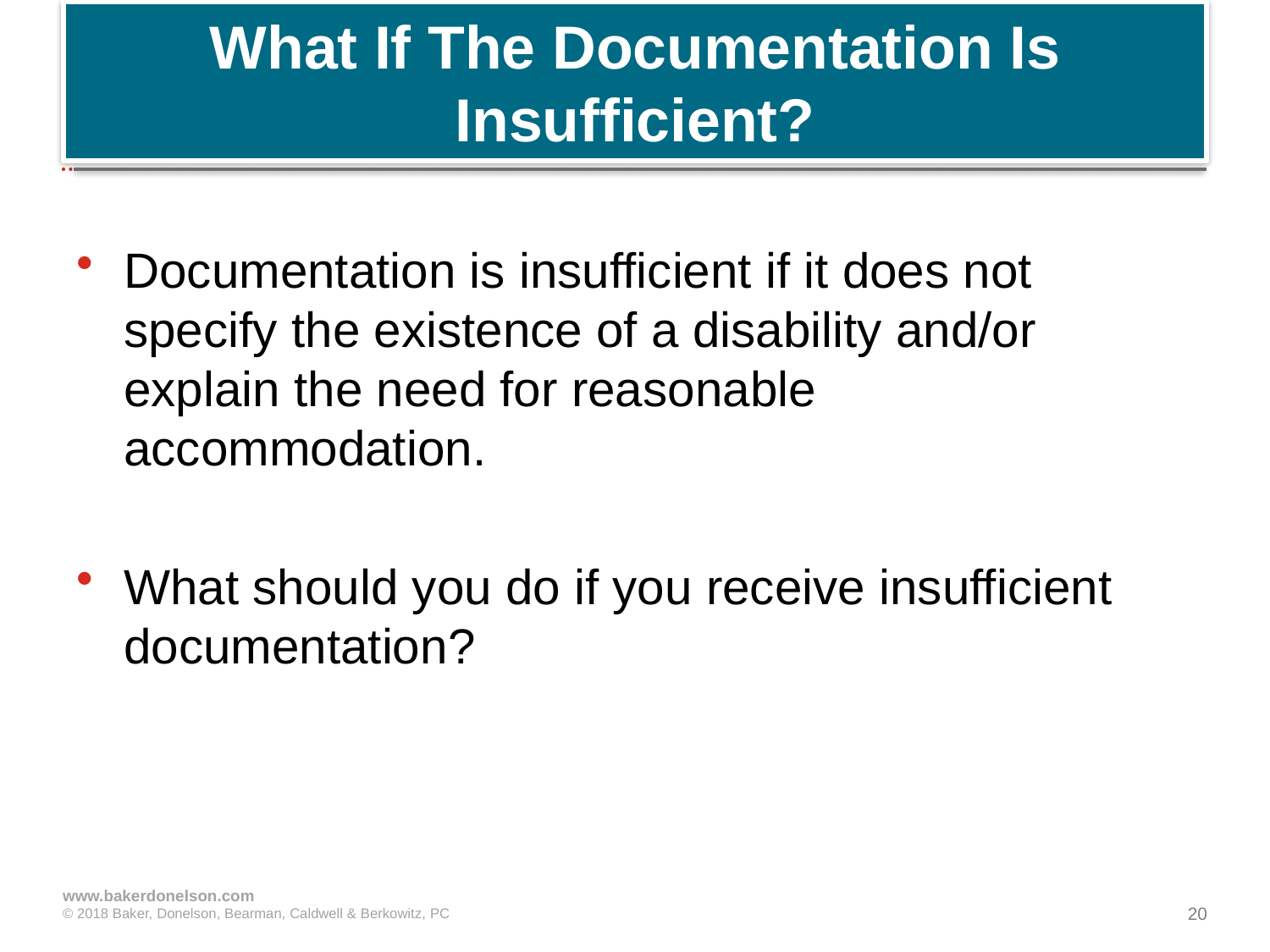

# What If The Documentation Is Insufficient?
Documentation is insufficient if it does not specify the existence of a disability and/or explain the need for reasonable accommodation.

What should you do if you receive insufficient documentation?